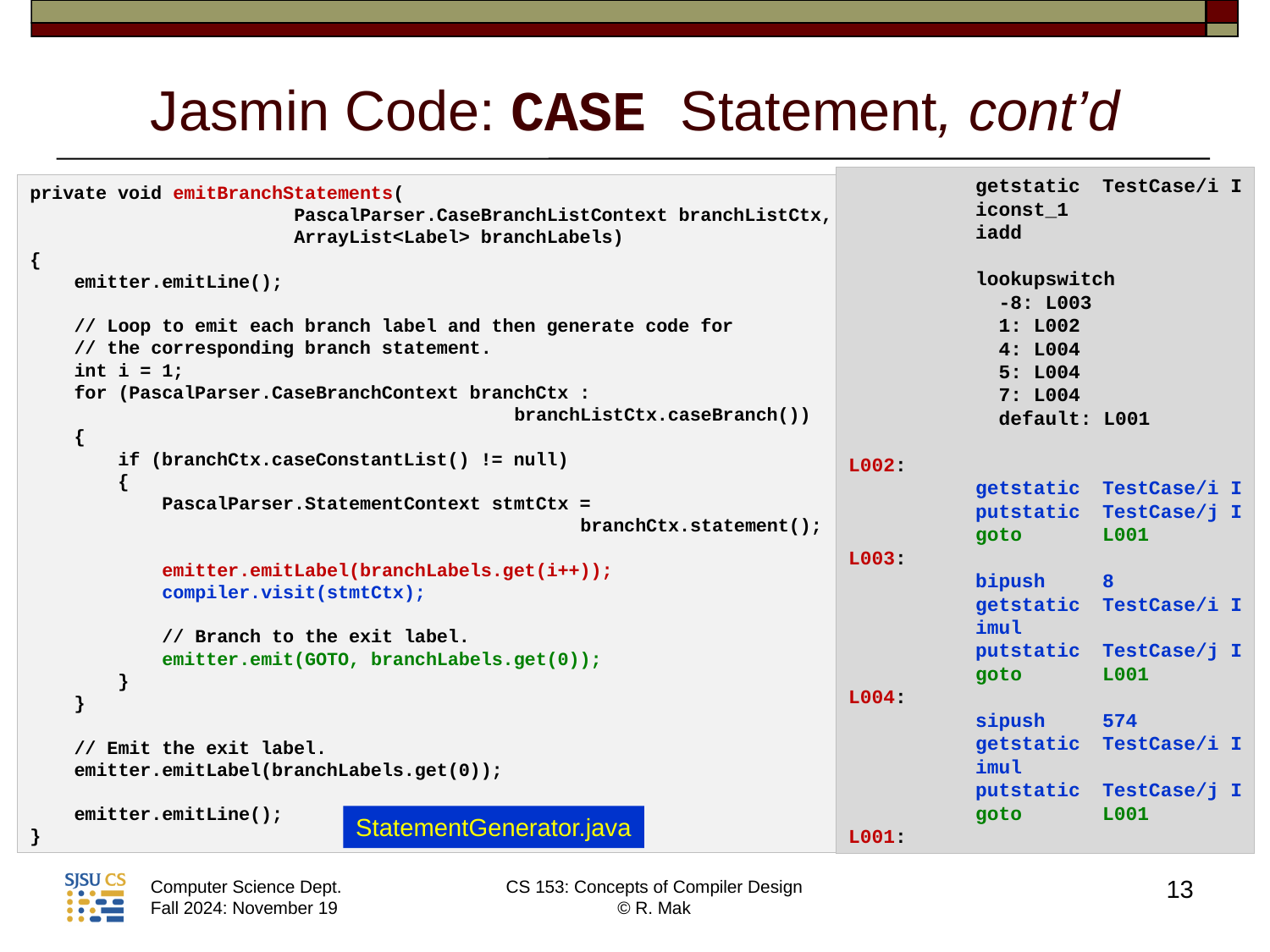

# Jasmin Code: CASE Statement, cont’d
	getstatic	TestCase/i I
	iconst_1
	iadd

	lookupswitch
	  -8: L003
	  1: L002
	  4: L004
	  5: L004
	  7: L004
	  default: L001

L002:
	getstatic	TestCase/i I
	putstatic	TestCase/j I
	goto	L001
L003:
	bipush	8
	getstatic	TestCase/i I
	imul
	putstatic	TestCase/j I
	goto	L001
L004:
	sipush	574
	getstatic	TestCase/i I
	imul
	putstatic	TestCase/j I
	goto	L001
L001:
private void emitBranchStatements(
                        PascalParser.CaseBranchListContext branchListCtx,
                        ArrayList<Label> branchLabels)
{
    emitter.emitLine();

    // Loop to emit each branch label and then generate code for
    // the corresponding branch statement.
    int i = 1;
    for (PascalParser.CaseBranchContext branchCtx :
                                            branchListCtx.caseBranch())
    {
        if (branchCtx.caseConstantList() != null)
        {
            PascalParser.StatementContext stmtCtx =
                                                  branchCtx.statement();

            emitter.emitLabel(branchLabels.get(i++));
            compiler.visit(stmtCtx);

            // Branch to the exit label.
            emitter.emit(GOTO, branchLabels.get(0));
        }
    }

    // Emit the exit label.
    emitter.emitLabel(branchLabels.get(0));
    emitter.emitLine();
}
StatementGenerator.java
13